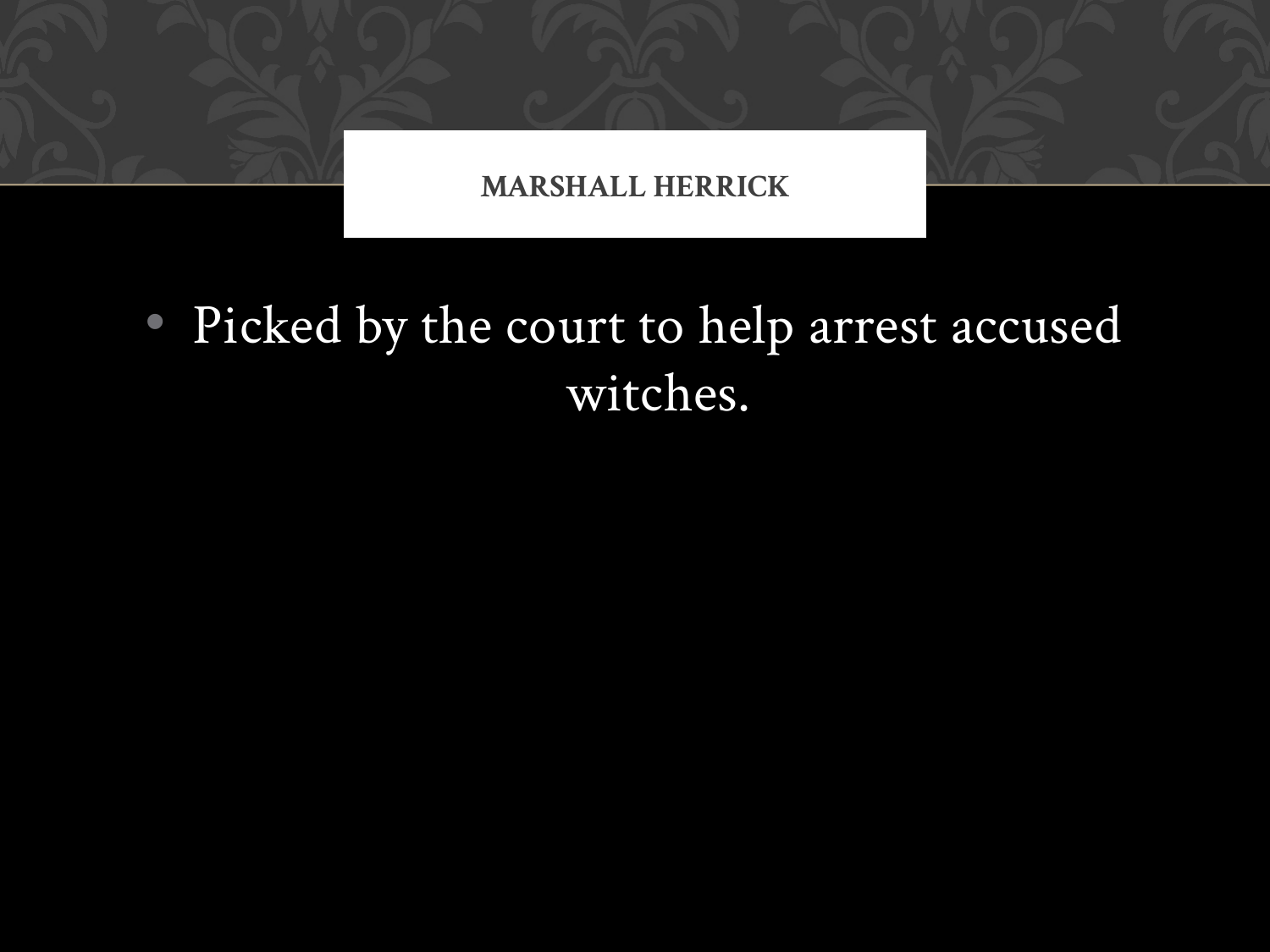

# Marshall Herrick
Picked by the court to help arrest accused witches.